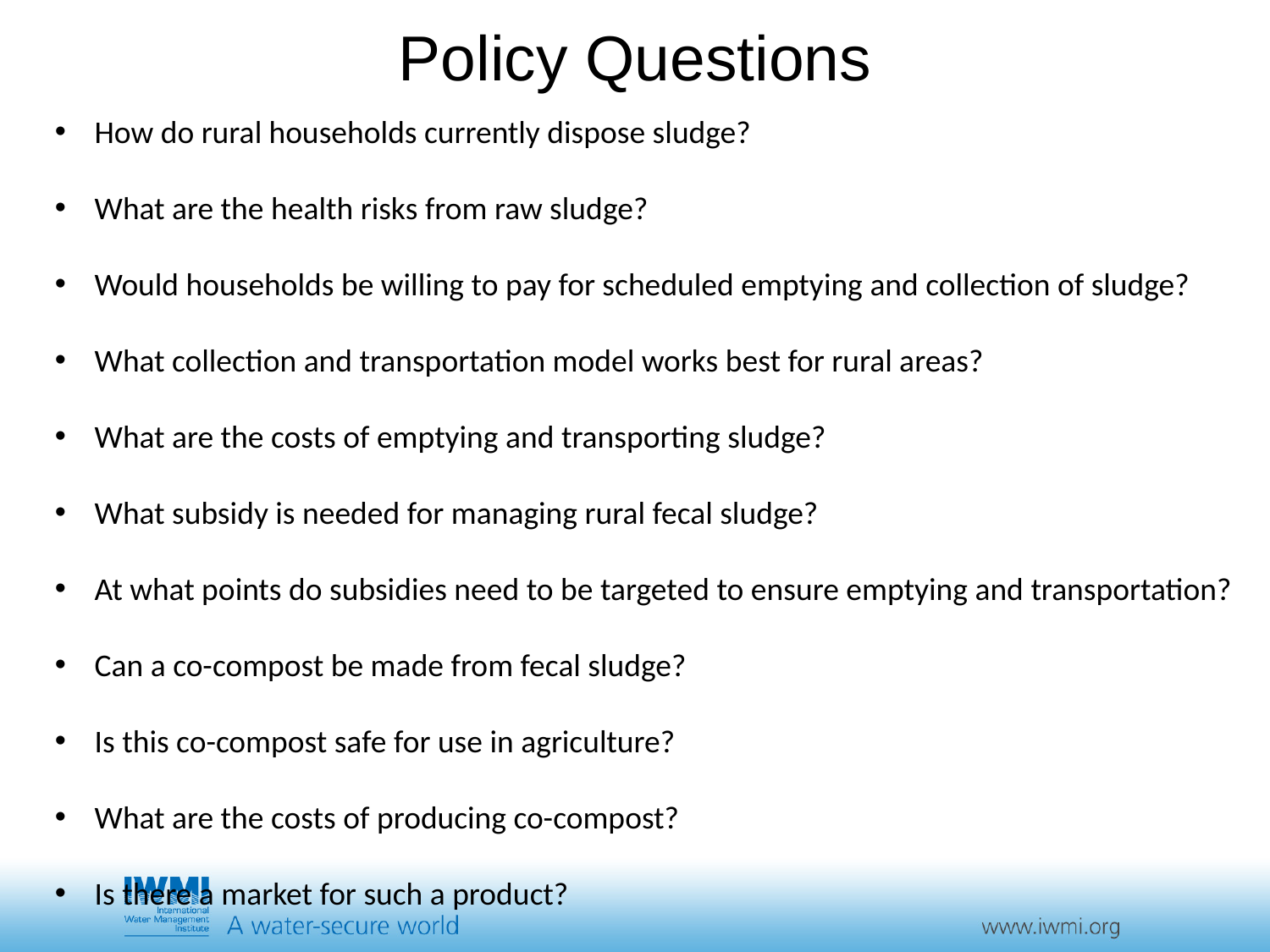

# Policy Questions
How do rural households currently dispose sludge?

What are the health risks from raw sludge?

Would households be willing to pay for scheduled emptying and collection of sludge?

What collection and transportation model works best for rural areas?

What are the costs of emptying and transporting sludge?

What subsidy is needed for managing rural fecal sludge?

At what points do subsidies need to be targeted to ensure emptying and transportation?

Can a co-compost be made from fecal sludge?

Is this co-compost safe for use in agriculture?

What are the costs of producing co-compost?

Is there a market for such a product?